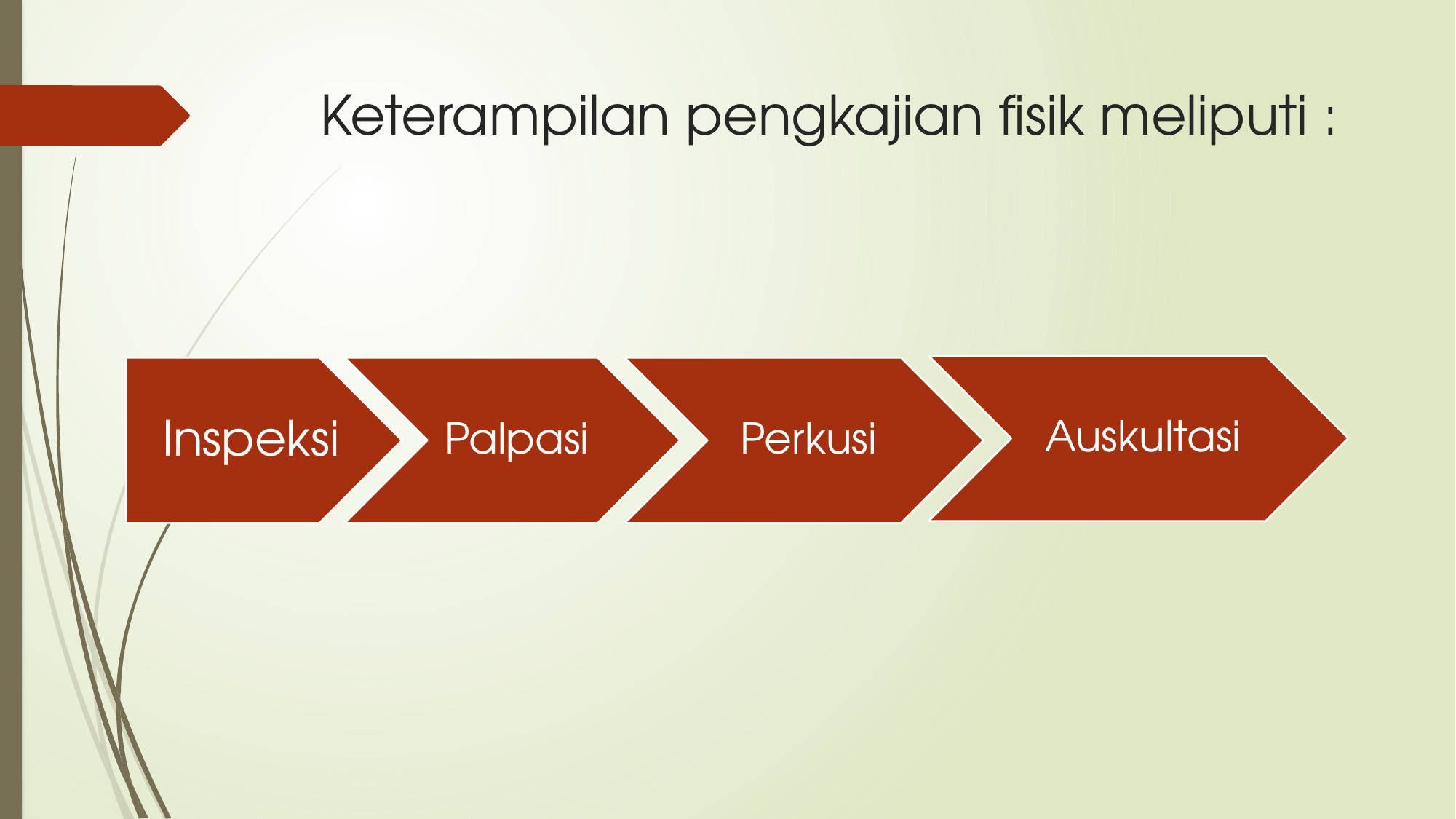

# Keterampilan pengkajian fisik meliputi :
Inspeksi
Palpasi
Perkusi
Auskultasi